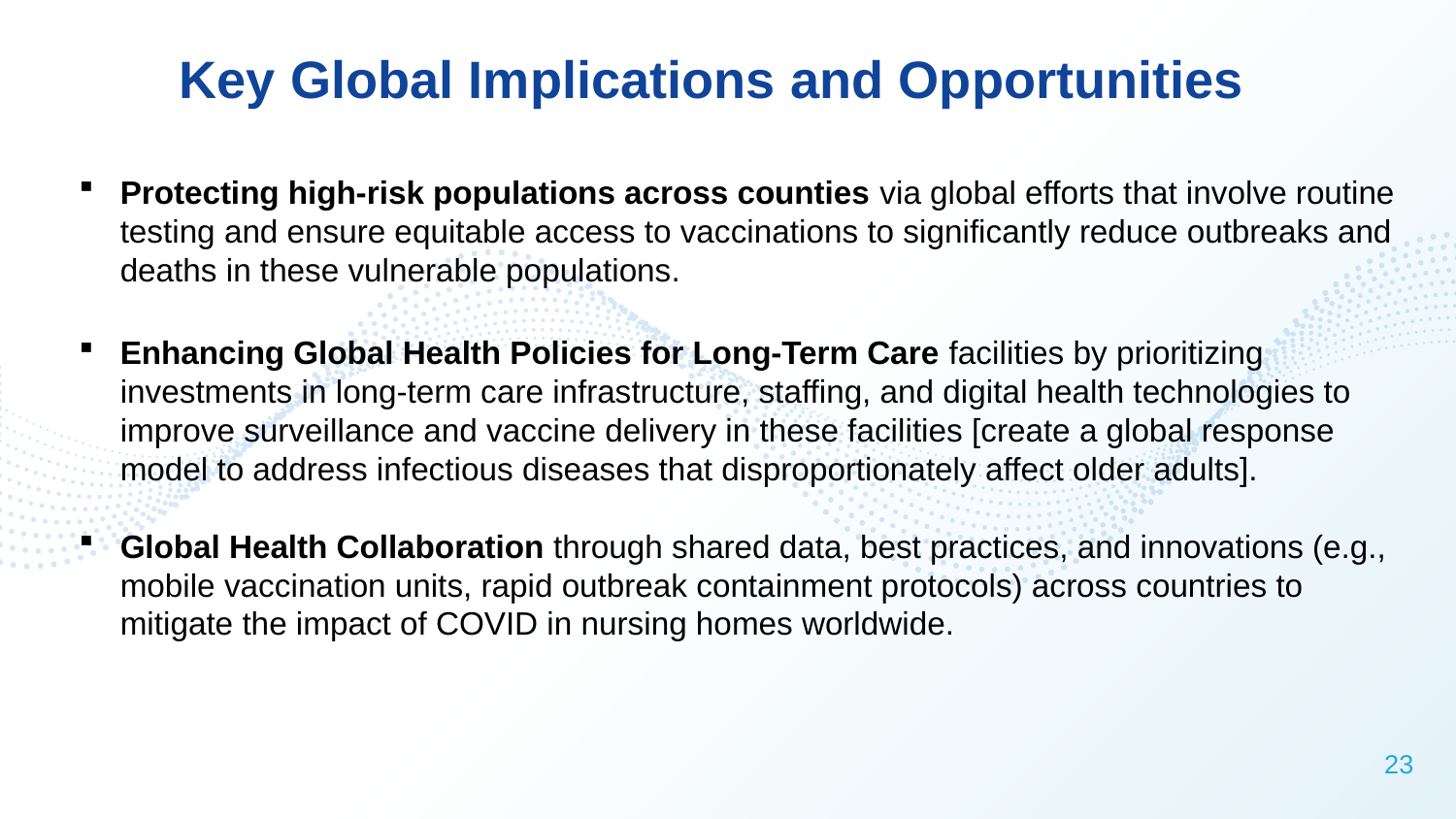

Key Global Implications and Opportunities
Protecting high-risk populations across counties via global efforts that involve routine testing and ensure equitable access to vaccinations to significantly reduce outbreaks and deaths in these vulnerable populations.

Enhancing Global Health Policies for Long-Term Care facilities by prioritizing investments in long-term care infrastructure, staffing, and digital health technologies to improve surveillance and vaccine delivery in these facilities [create a global response model to address infectious diseases that disproportionately affect older adults].

Global Health Collaboration through shared data, best practices, and innovations (e.g., mobile vaccination units, rapid outbreak containment protocols) across countries to mitigate the impact of COVID in nursing homes worldwide.

23